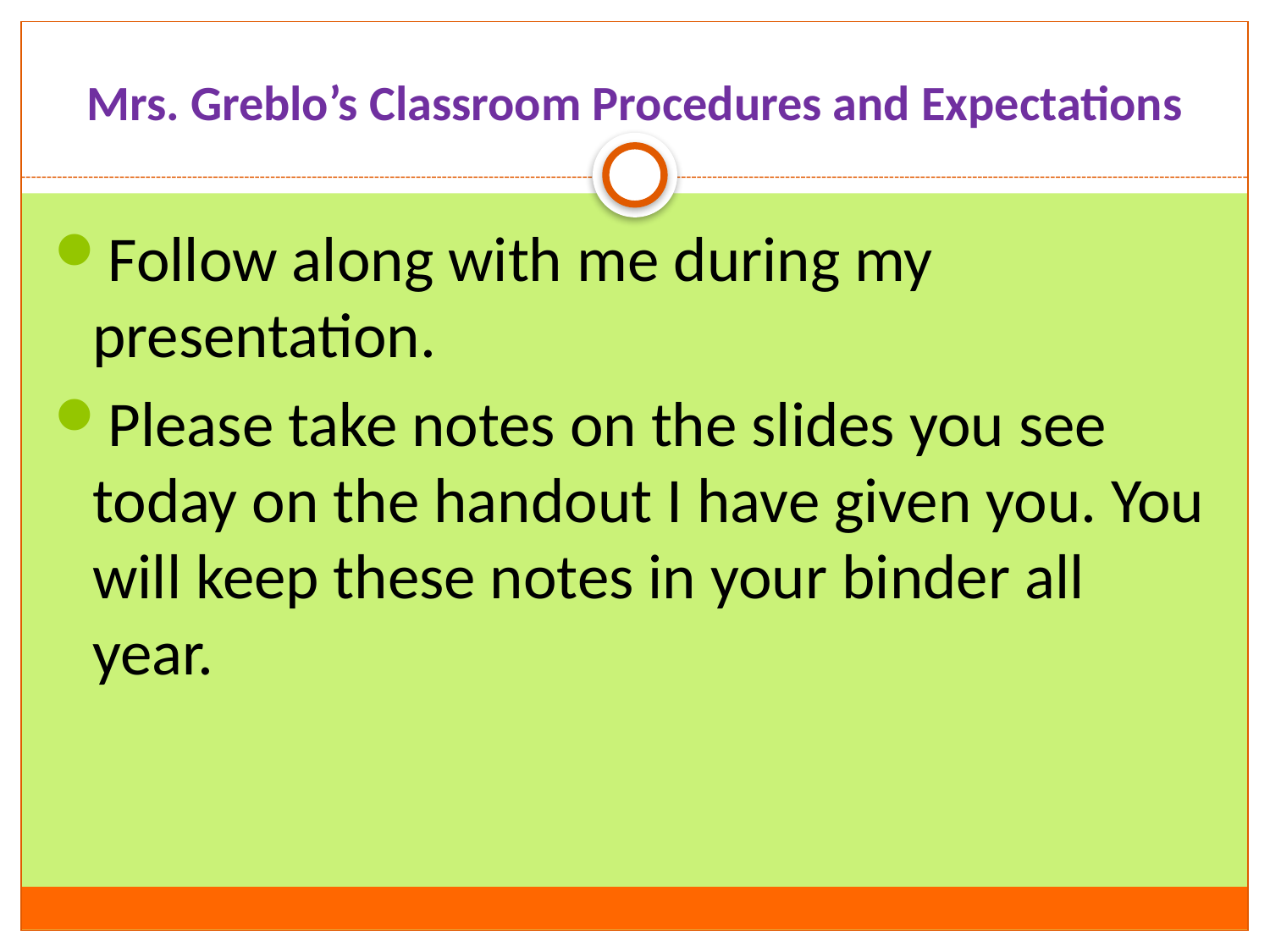

# Mrs. Greblo’s Classroom Procedures and Expectations
Follow along with me during my presentation.
Please take notes on the slides you see today on the handout I have given you. You will keep these notes in your binder all year.